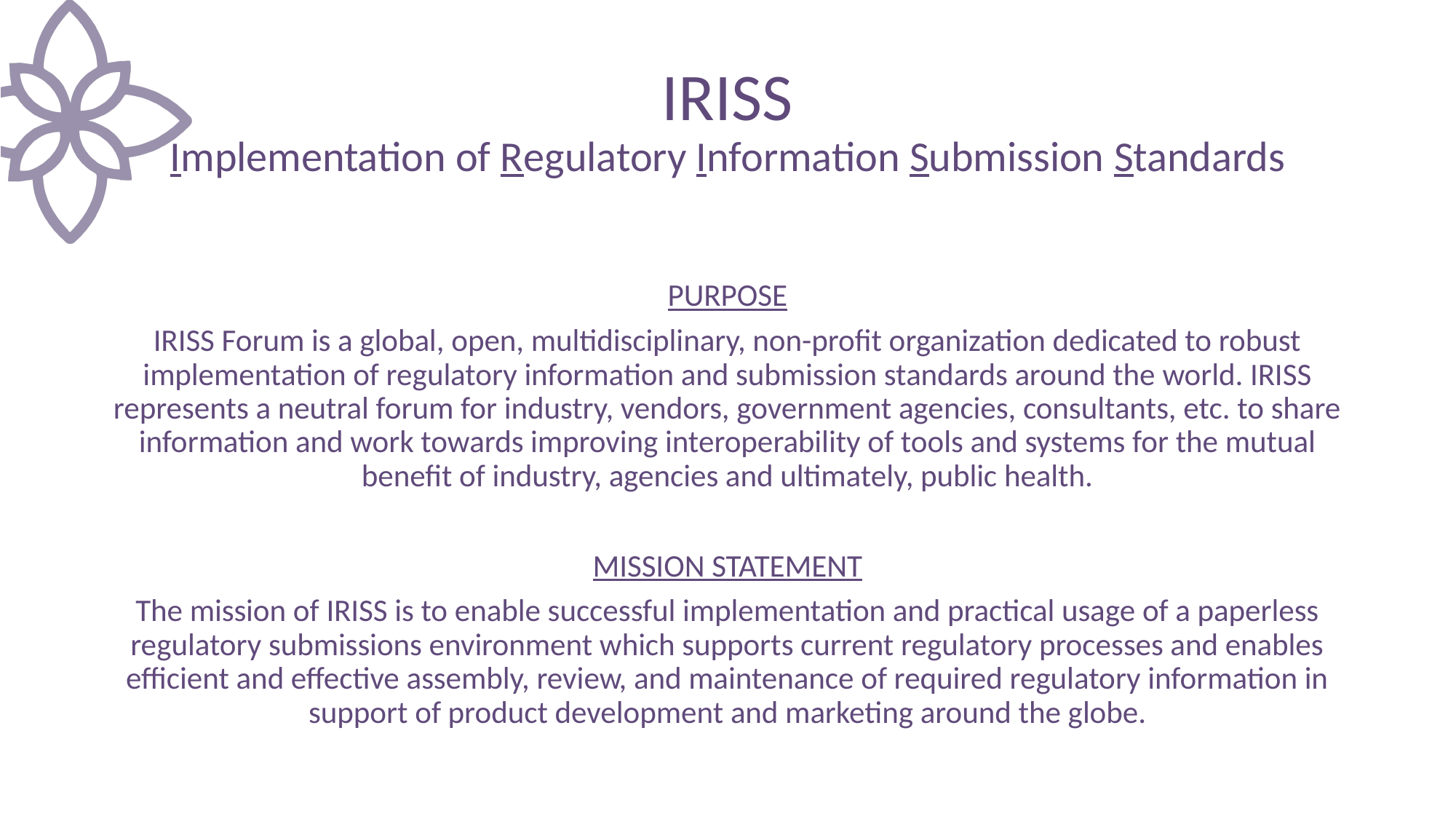

# IRISS Implementation of Regulatory Information Submission Standards

PURPOSE
IRISS Forum is a global, open, multidisciplinary, non-profit organization dedicated to robust implementation of regulatory information and submission standards around the world. IRISS represents a neutral forum for industry, vendors, government agencies, consultants, etc. to share information and work towards improving interoperability of tools and systems for the mutual benefit of industry, agencies and ultimately, public health.

MISSION STATEMENT
The mission of IRISS is to enable successful implementation and practical usage of a paperless regulatory submissions environment which supports current regulatory processes and enables efficient and effective assembly, review, and maintenance of required regulatory information in support of product development and marketing around the globe.